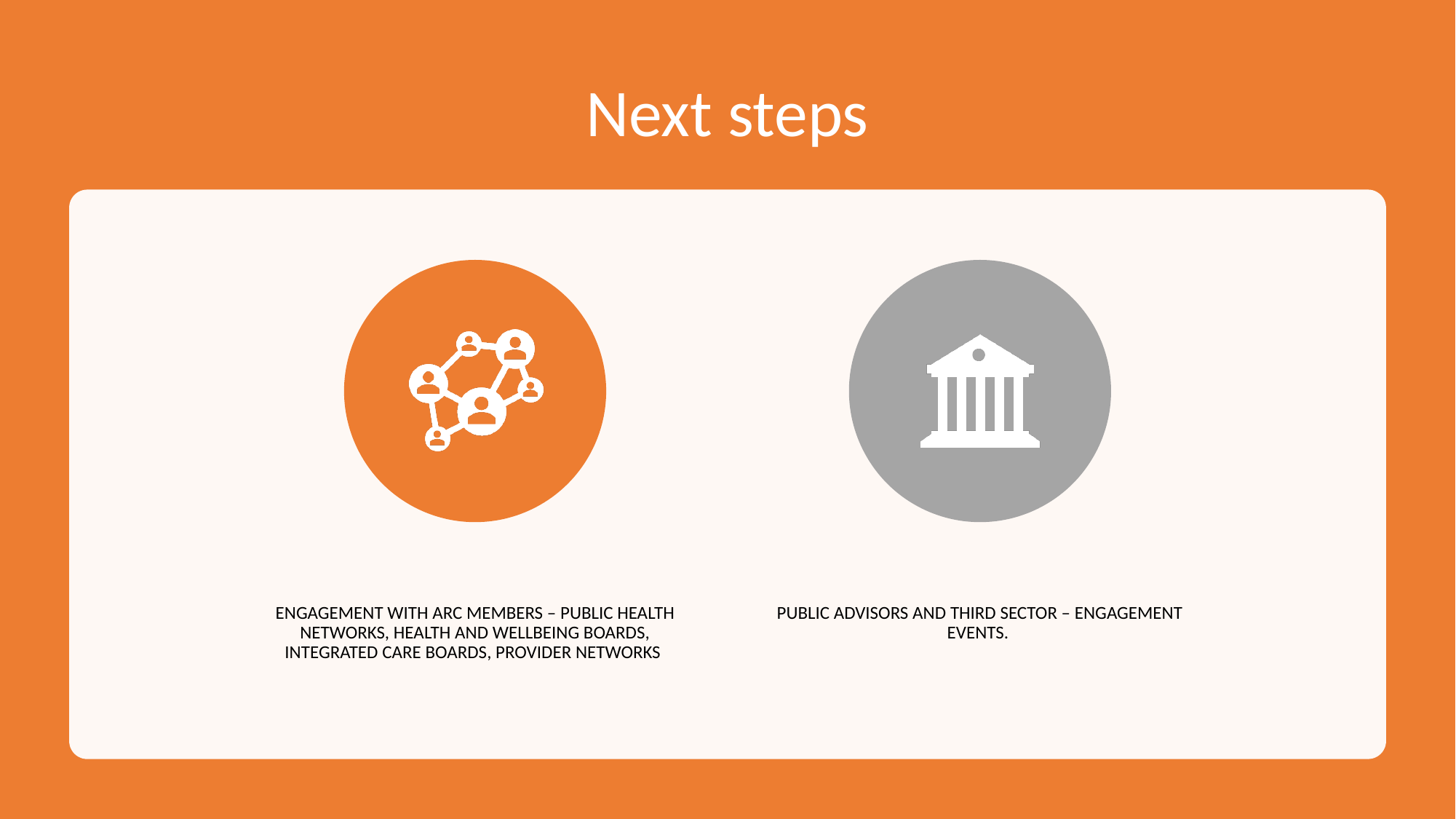

# Next steps

Engagement with ARC members – Public Health Networks, Health and wellbeing Boards, Integrated Care Boards, Provider networks
Public advisors and third sector – engagement events.